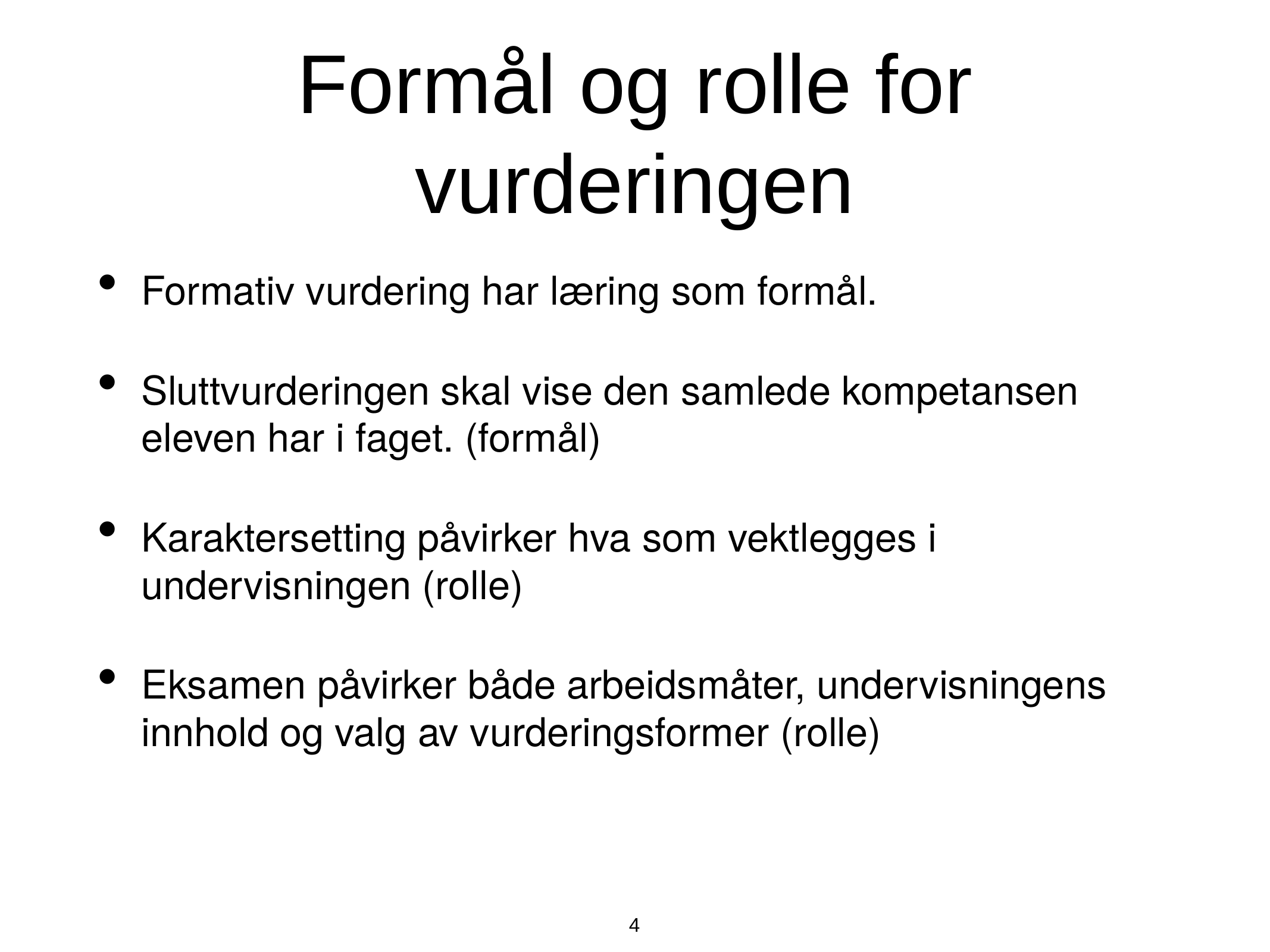

# Formål og rolle for vurderingen
Formativ vurdering har læring som formål.
Sluttvurderingen skal vise den samlede kompetansen eleven har i faget. (formål)
Karaktersetting påvirker hva som vektlegges i undervisningen (rolle)
Eksamen påvirker både arbeidsmåter, undervisningens innhold og valg av vurderingsformer (rolle)

4